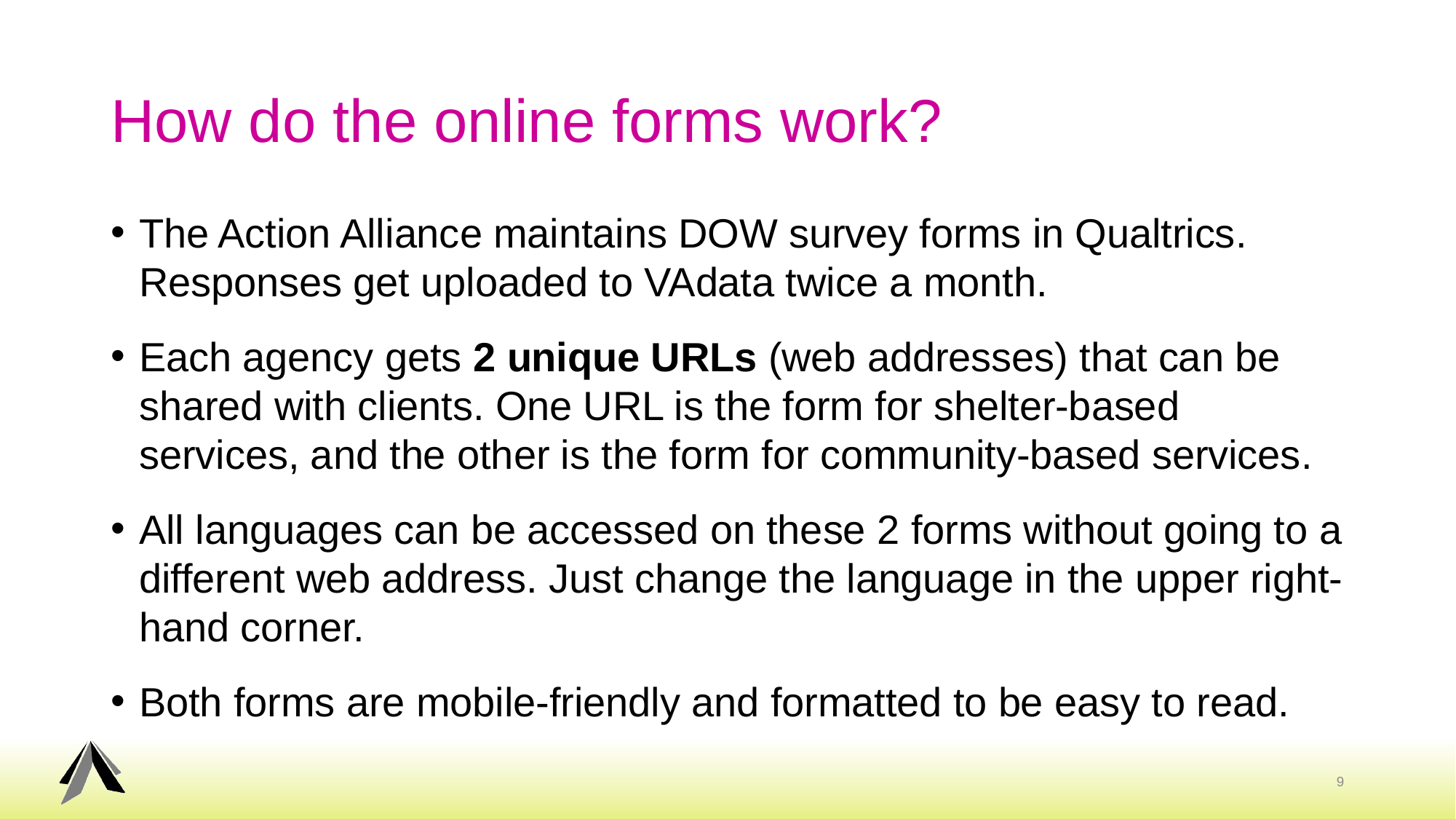

# How do the online forms work?
The Action Alliance maintains DOW survey forms in Qualtrics. Responses get uploaded to VAdata twice a month.
Each agency gets 2 unique URLs (web addresses) that can be shared with clients. One URL is the form for shelter-based services, and the other is the form for community-based services.
All languages can be accessed on these 2 forms without going to a different web address. Just change the language in the upper right-hand corner.
Both forms are mobile-friendly and formatted to be easy to read.
9